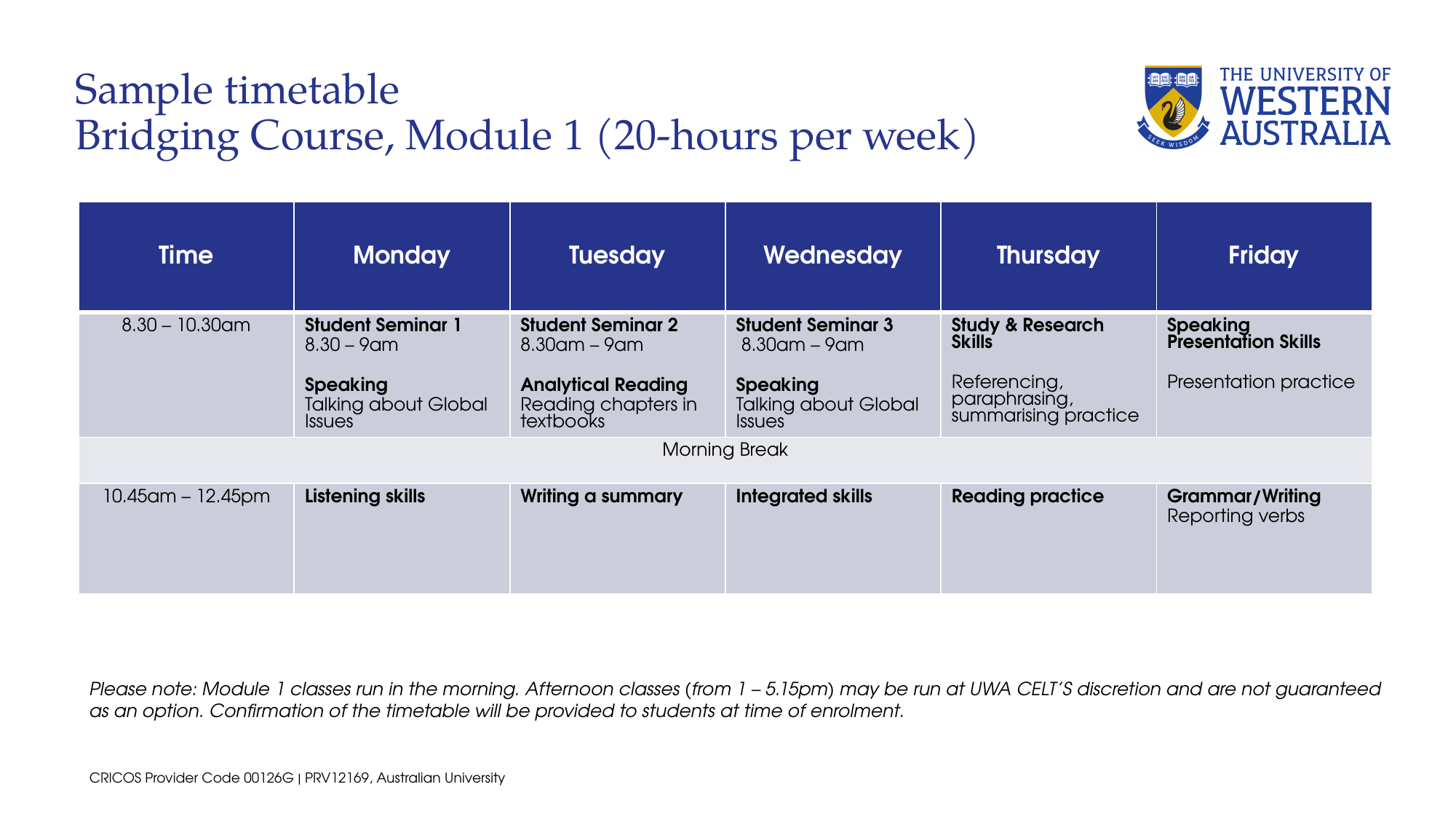

# Sample timetable Bridging Course, Module 1 (20-hours per week)
| Time | Monday | Tuesday | Wednesday | Thursday | Friday |
| --- | --- | --- | --- | --- | --- |
| 8.30 – 10.30am | Student Seminar 1 8.30 – 9am Speaking Talking about Global Issues | Student Seminar 2 8.30am – 9am Analytical Reading Reading chapters in textbooks | Student Seminar 3 8.30am – 9am Speaking Talking about Global Issues | Study & Research Skills Referencing, paraphrasing, summarising practice | Speaking Presentation Skills Presentation practice |
| Morning Break |  |  |  |  |  |
| 10.45am – 12.45pm | Listening skills | Writing a summary | Integrated skills | Reading practice | Grammar/Writing Reporting verbs |
Please note: Module 1 classes run in the morning. Afternoon classes (from 1 – 5.15pm) may be run at UWA CELT’S discretion and are not guaranteed as an option. Confirmation of the timetable will be provided to students at time of enrolment.
CRICOS Provider Code 00126G | PRV12169, Australian University